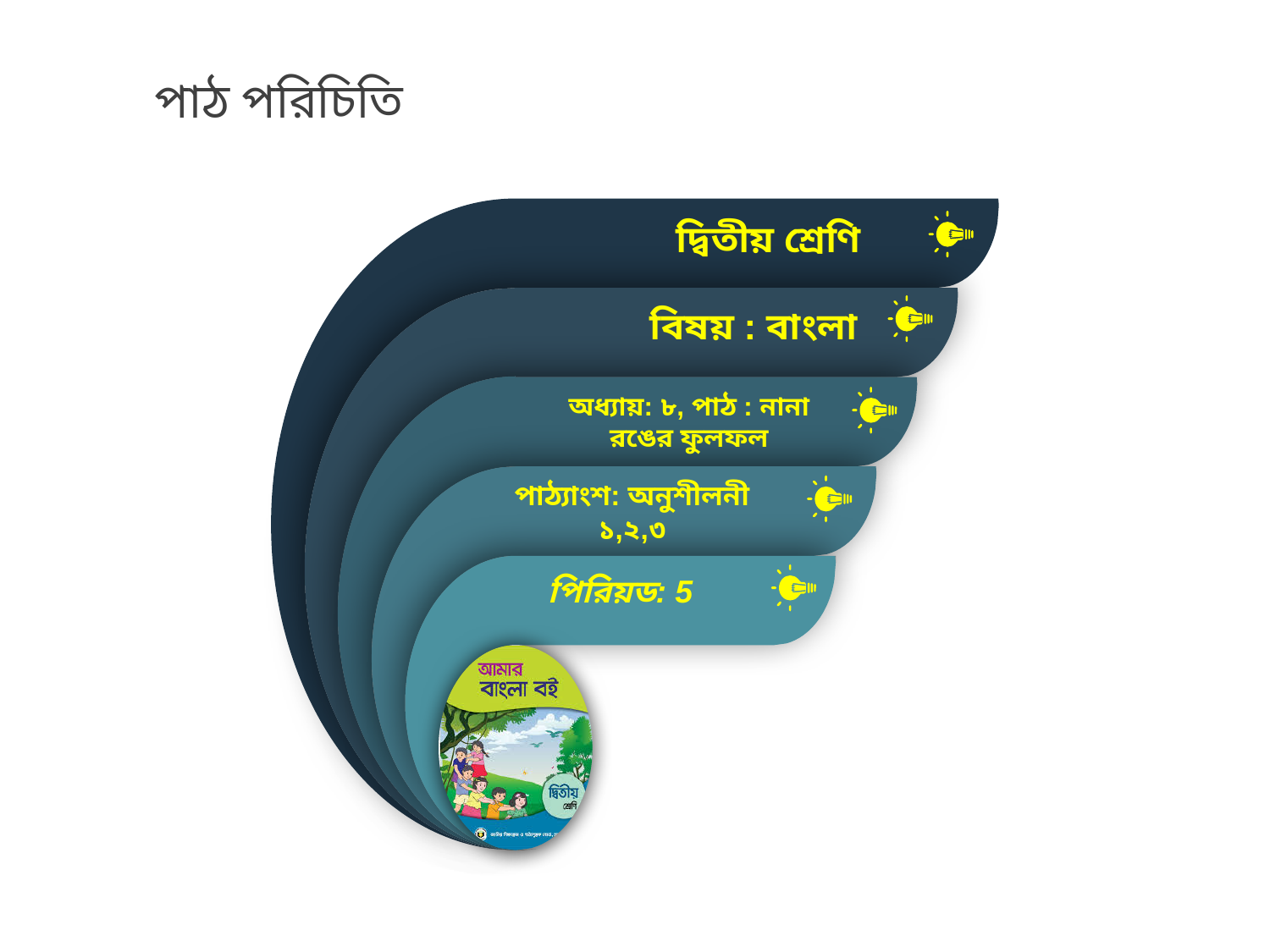

পাঠ পরিচিতি

দ্বিতীয় শ্রেণি

বিষয় : বাংলা

অধ্যায়: ৮, পাঠ : নানা রঙের ফুলফল

পাঠ্যাংশ: অনুশীলনী ১,২,৩

পিরিয়ড: 5